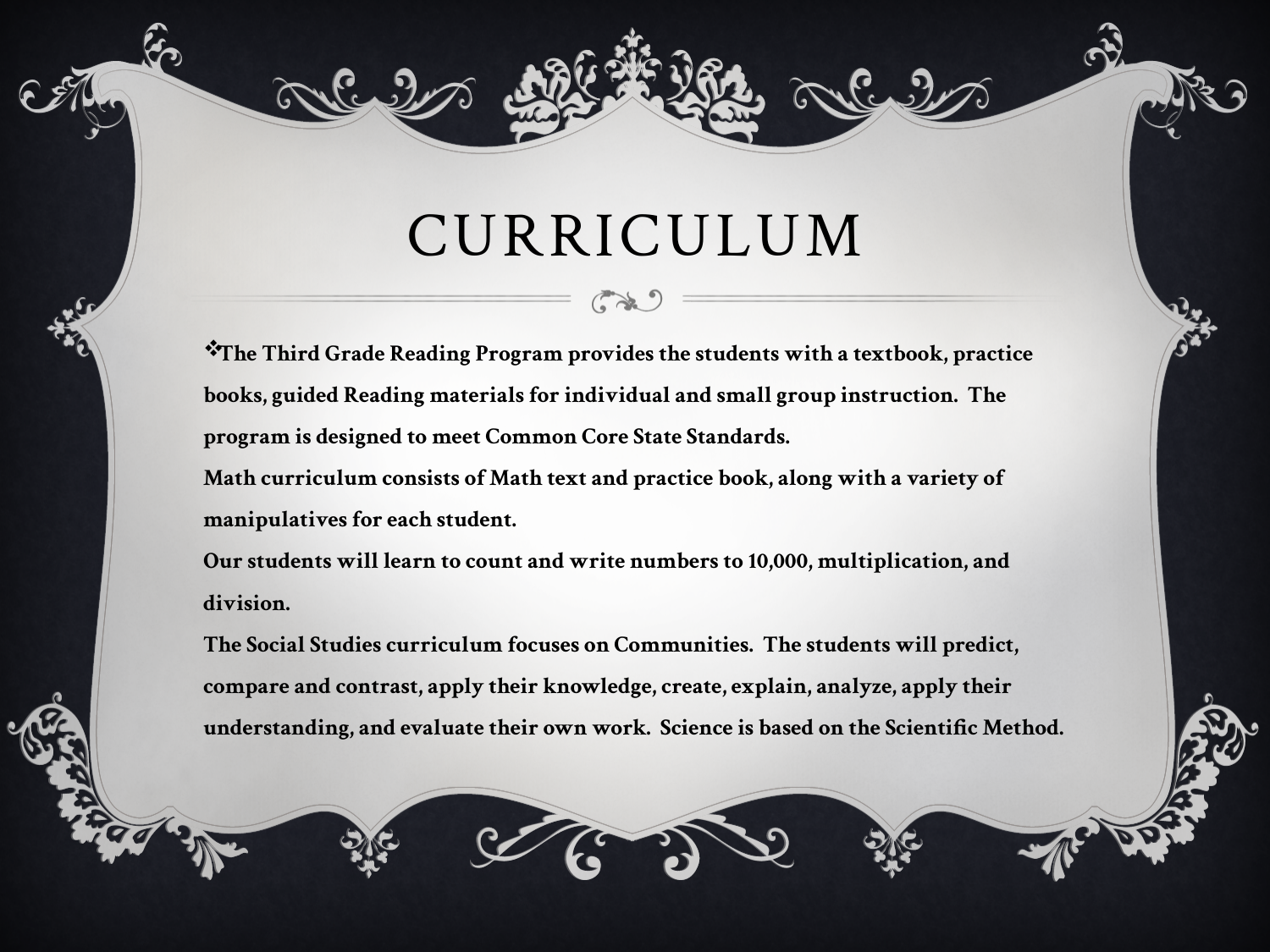

# CURRICULUM
The Third Grade Reading Program provides the students with a textbook, practice books, guided Reading materials for individual and small group instruction.  The program is designed to meet Common Core State Standards.
Math curriculum consists of Math text and practice book, along with a variety of manipulatives for each student.
Our students will learn to count and write numbers to 10,000, multiplication, and division.
The Social Studies curriculum focuses on Communities.  The students will predict, compare and contrast, apply their knowledge, create, explain, analyze, apply their understanding, and evaluate their own work.  Science is based on the Scientific Method.